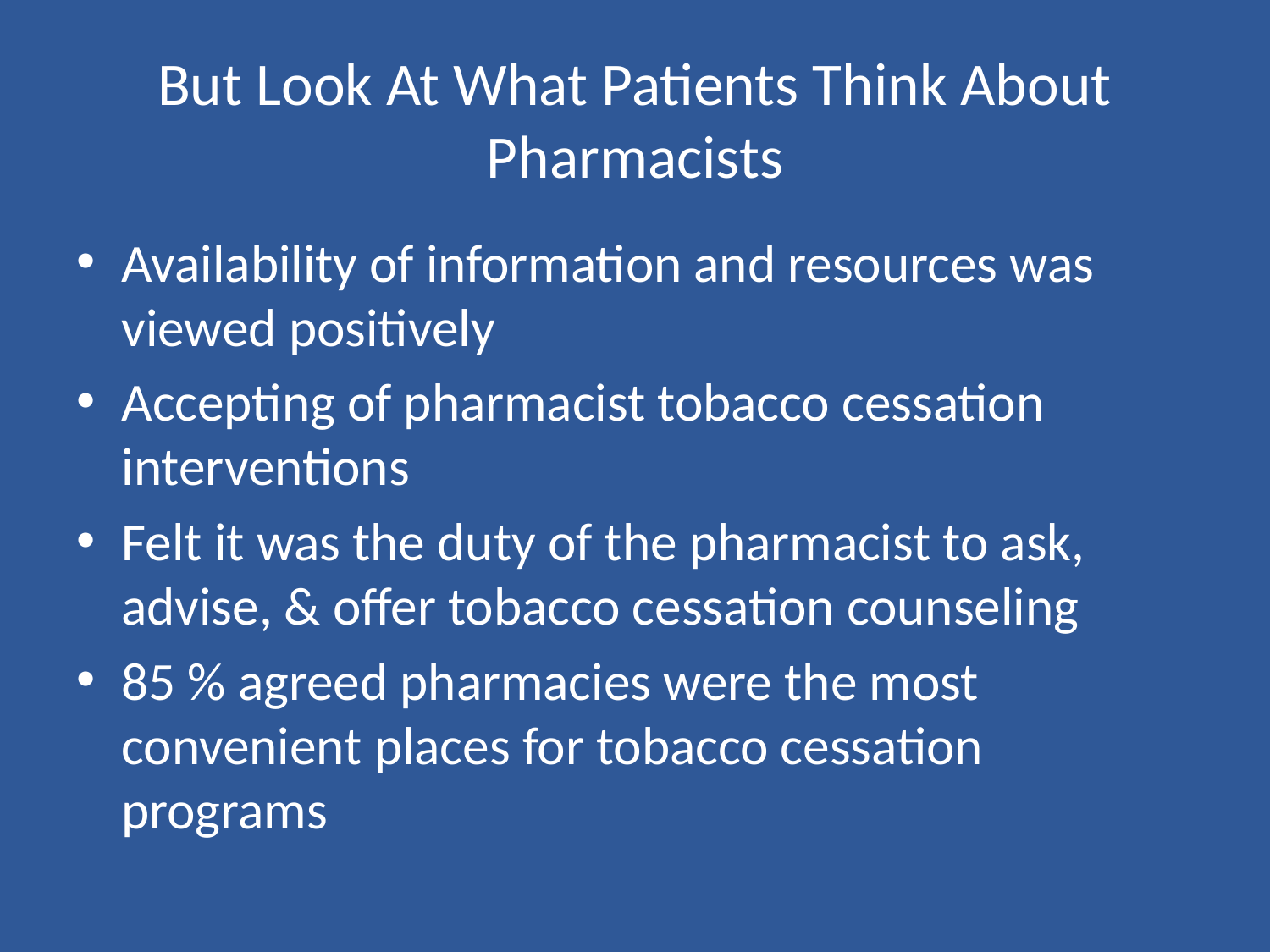

# But Look At What Patients Think About Pharmacists
Availability of information and resources was viewed positively
Accepting of pharmacist tobacco cessation interventions
Felt it was the duty of the pharmacist to ask, advise, & offer tobacco cessation counseling
85 % agreed pharmacies were the most convenient places for tobacco cessation programs